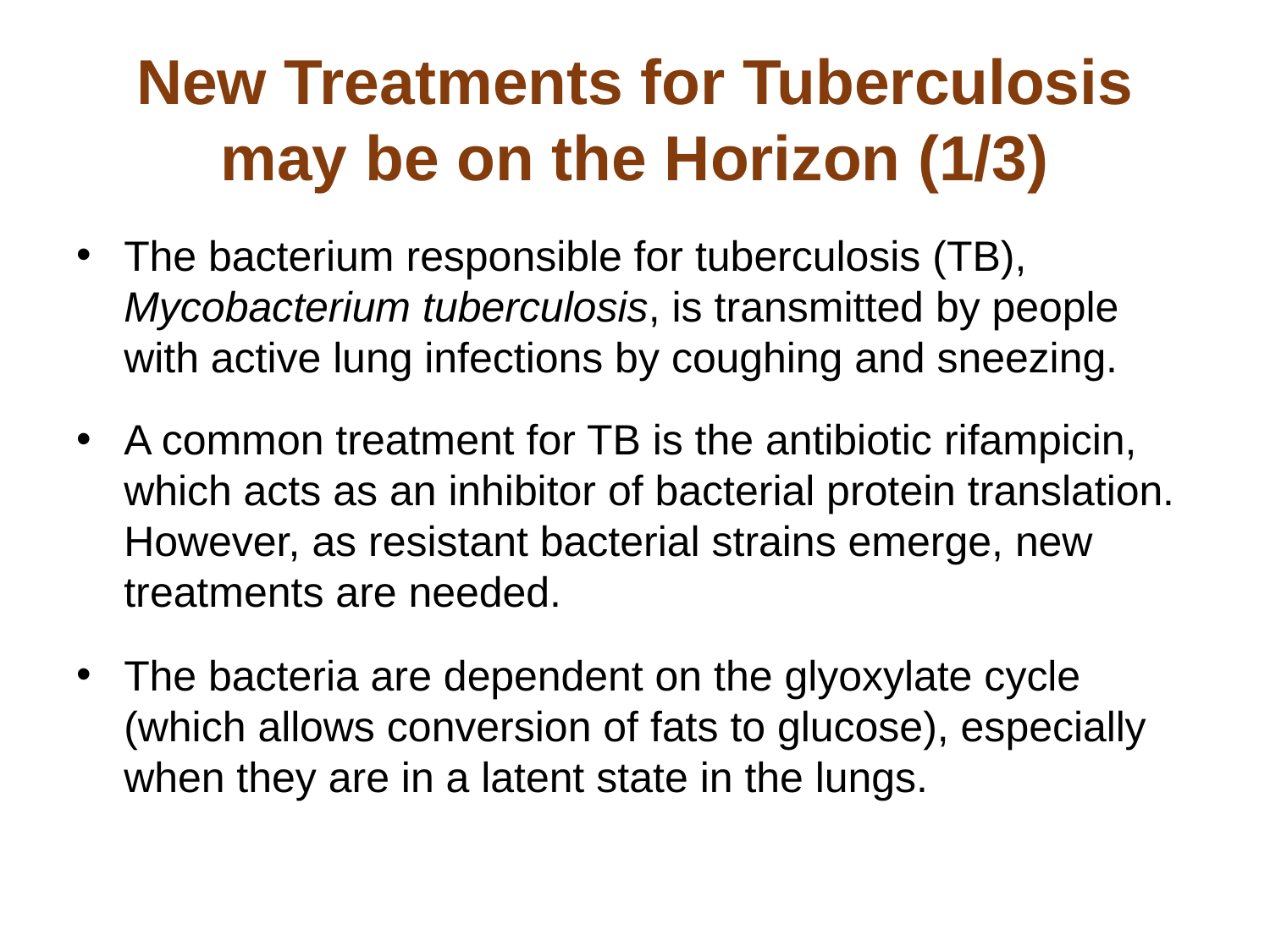

# New Treatments for Tuberculosis may be on the Horizon (1/3)
The bacterium responsible for tuberculosis (TB), Mycobacterium tuberculosis, is transmitted by people with active lung infections by coughing and sneezing.
A common treatment for TB is the antibiotic rifampicin, which acts as an inhibitor of bacterial protein translation. However, as resistant bacterial strains emerge, new treatments are needed.
The bacteria are dependent on the glyoxylate cycle (which allows conversion of fats to glucose), especially when they are in a latent state in the lungs.